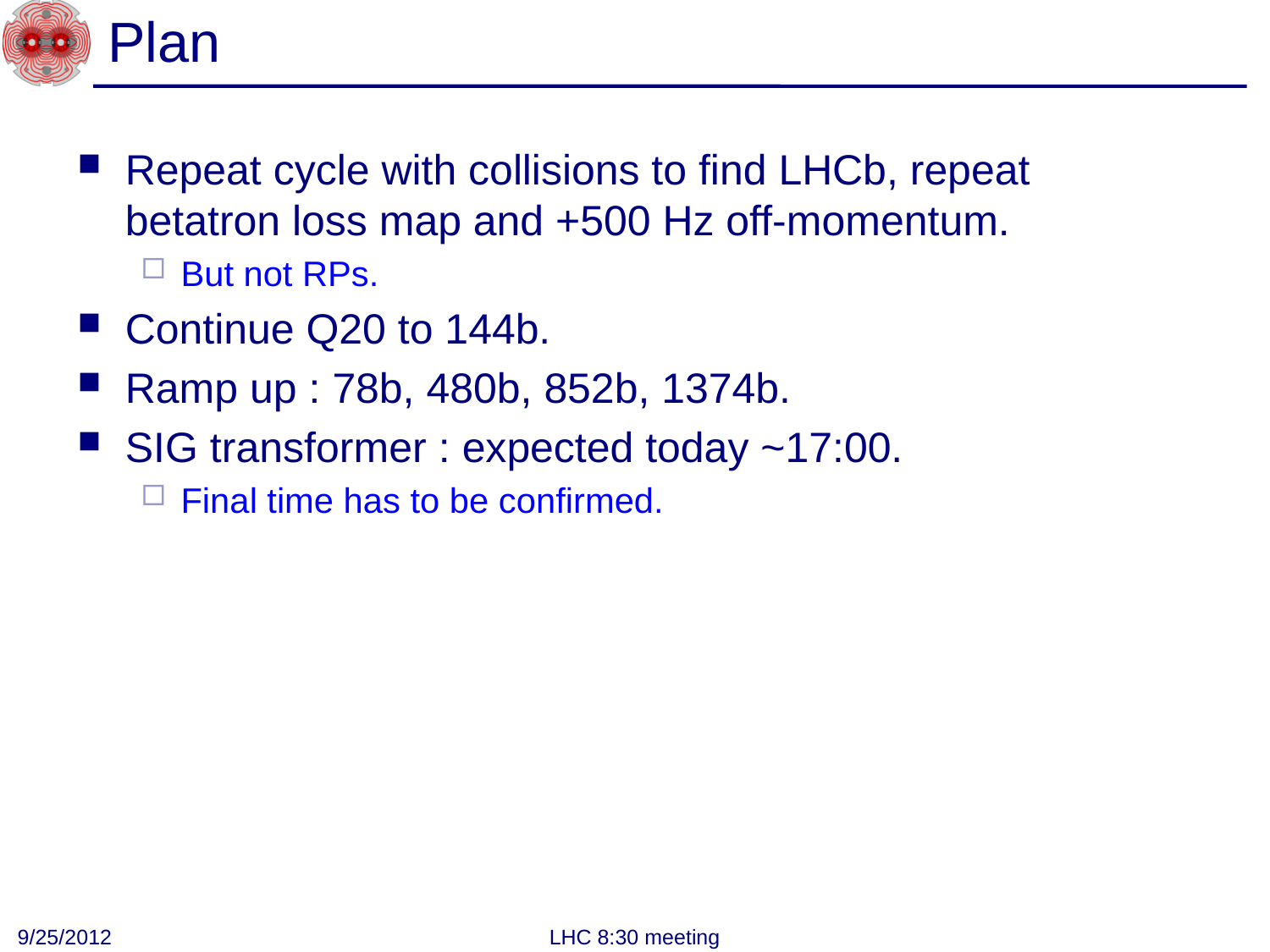

# Plan
Repeat cycle with collisions to find LHCb, repeat betatron loss map and +500 Hz off-momentum.
But not RPs.
Continue Q20 to 144b.
Ramp up : 78b, 480b, 852b, 1374b.
SIG transformer : expected today ~17:00.
Final time has to be confirmed.
9/25/2012
LHC 8:30 meeting